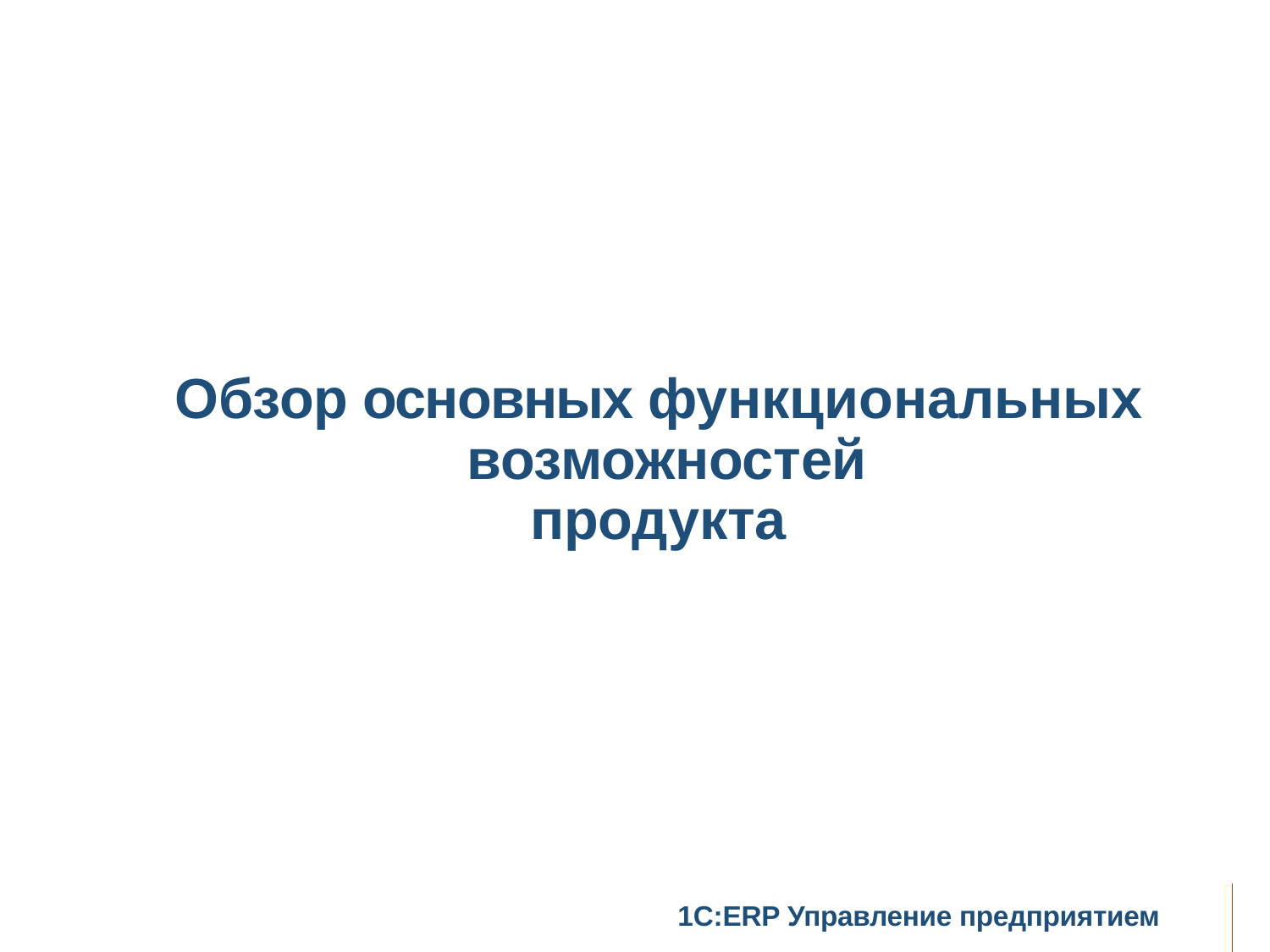

Обзор основных функциональных  возможностей
продукта

1С:ERP Управление предприятием